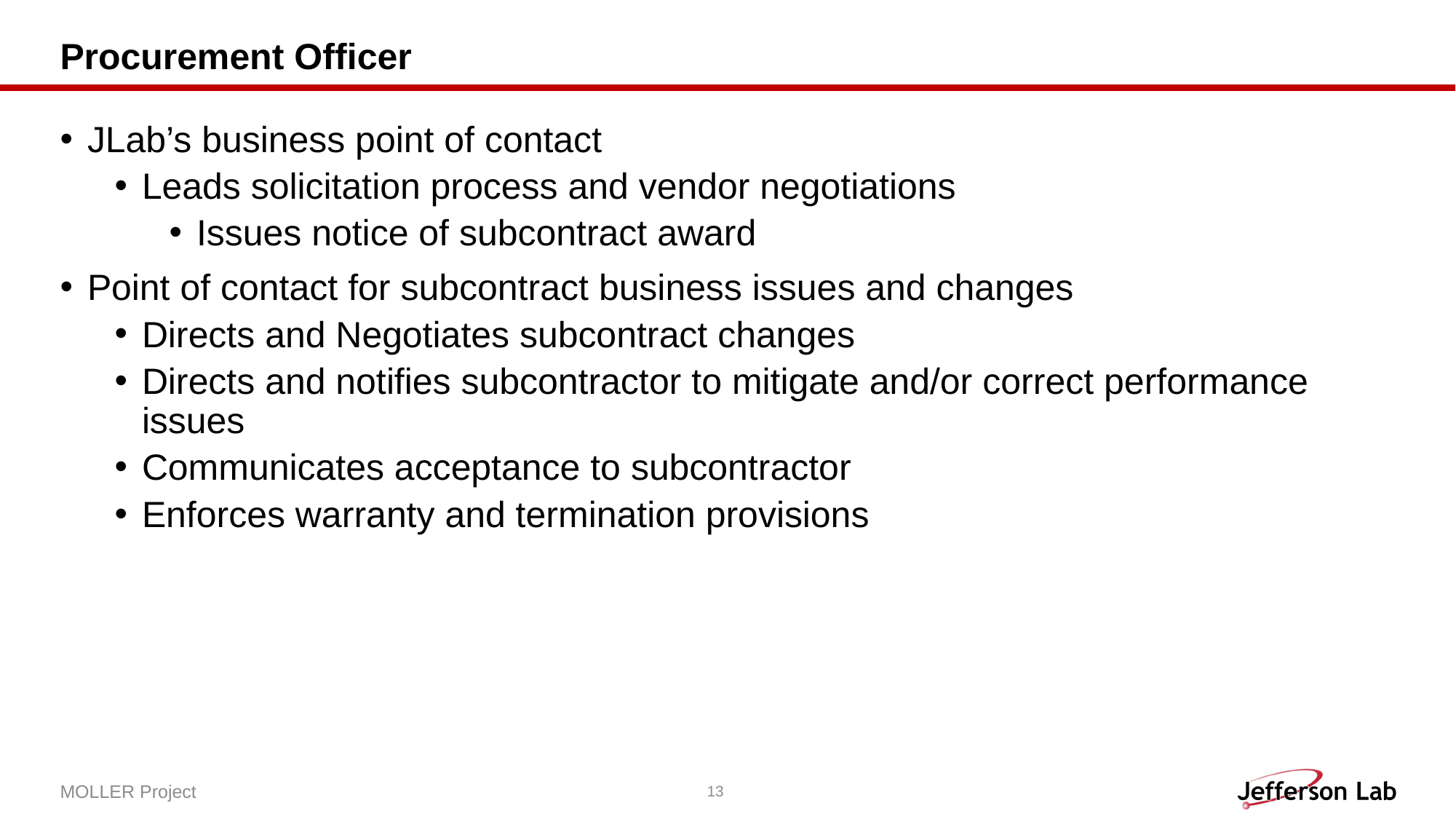

# Procurement Officer
JLab’s business point of contact
Leads solicitation process and vendor negotiations
Issues notice of subcontract award
Point of contact for subcontract business issues and changes
Directs and Negotiates subcontract changes
Directs and notifies subcontractor to mitigate and/or correct performance issues
Communicates acceptance to subcontractor
Enforces warranty and termination provisions

MOLLER Project
13